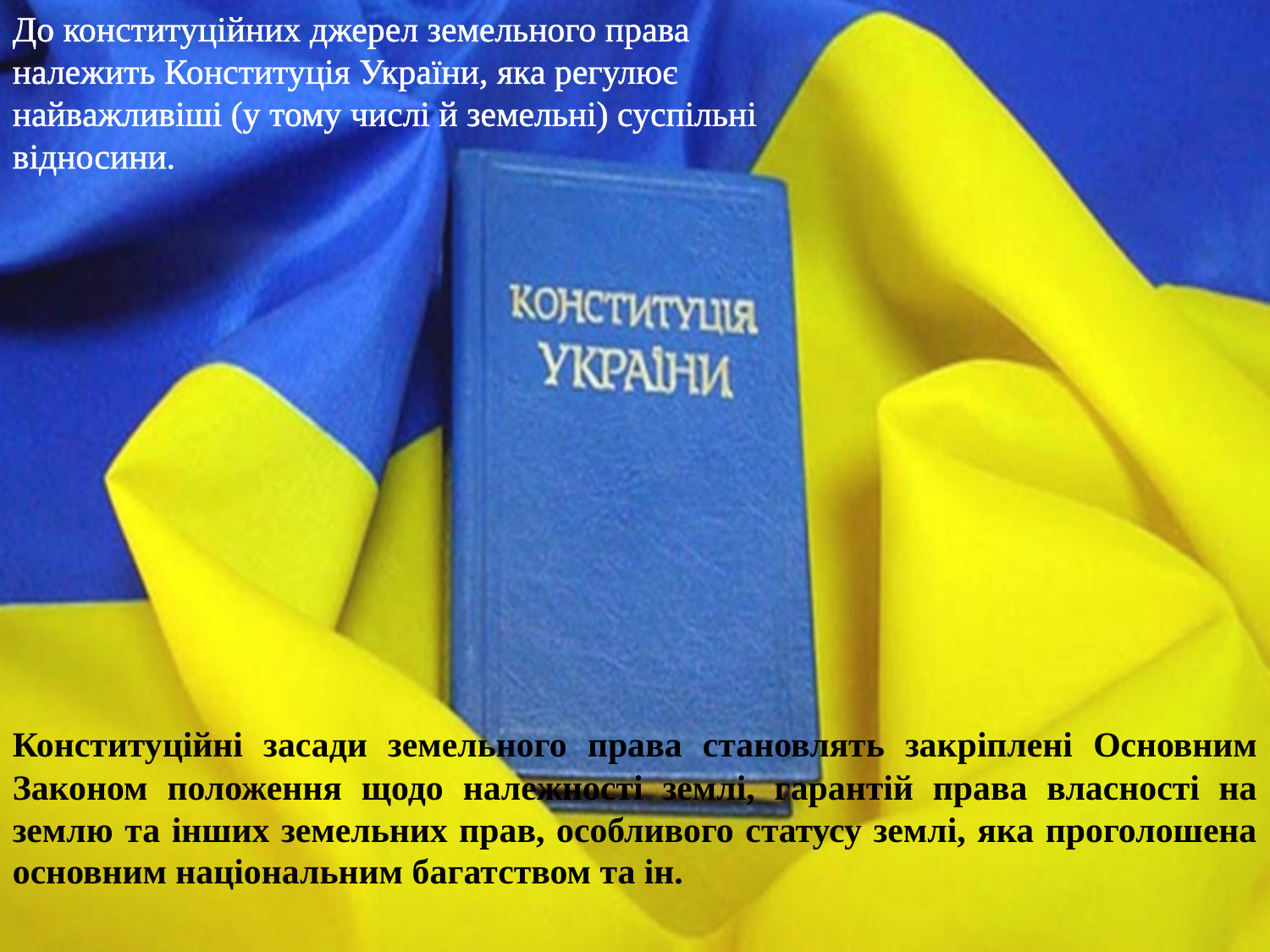

До конституційних джерел земельного права належить Конституція України, яка регулює найважливіші (у тому числі й земельні) суспільні відносини.
Конституційні засади земельного права становлять закріплені Основним Законом положення щодо належності землі, гарантій права власності на землю та інших земельних прав, особливого статусу землі, яка проголошена основним національним багатством та ін.